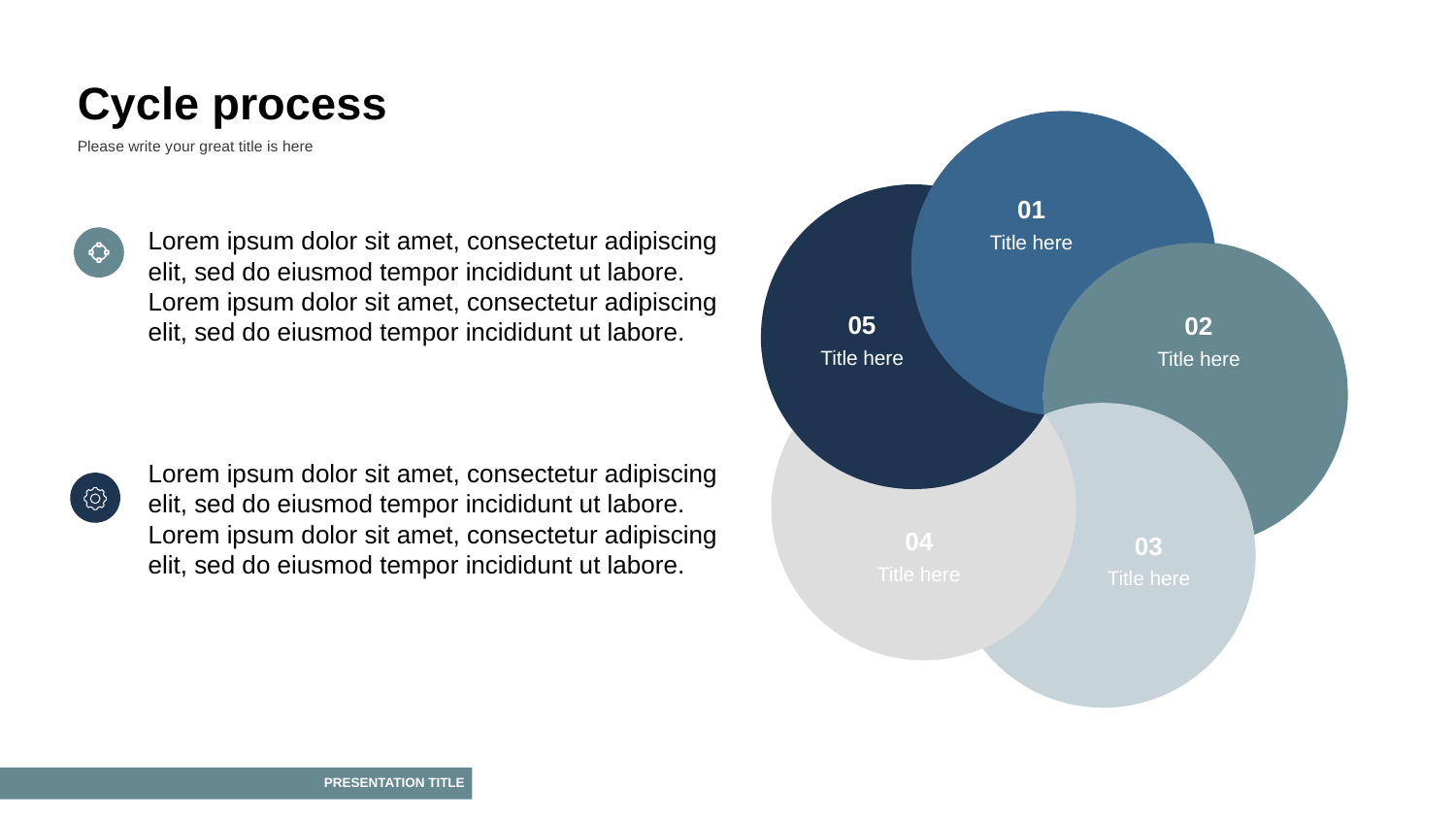

Cycle process
Please write your great title is here

01
Title here
Lorem ipsum dolor sit amet, consectetur adipiscing elit, sed do eiusmod tempor incididunt ut labore. Lorem ipsum dolor sit amet, consectetur adipiscing elit, sed do eiusmod tempor incididunt ut labore.

05
Title here
02
Title here

Lorem ipsum dolor sit amet, consectetur adipiscing elit, sed do eiusmod tempor incididunt ut labore. Lorem ipsum dolor sit amet, consectetur adipiscing elit, sed do eiusmod tempor incididunt ut labore.

04
Title here
03
Title here
PRESENTATION TITLE